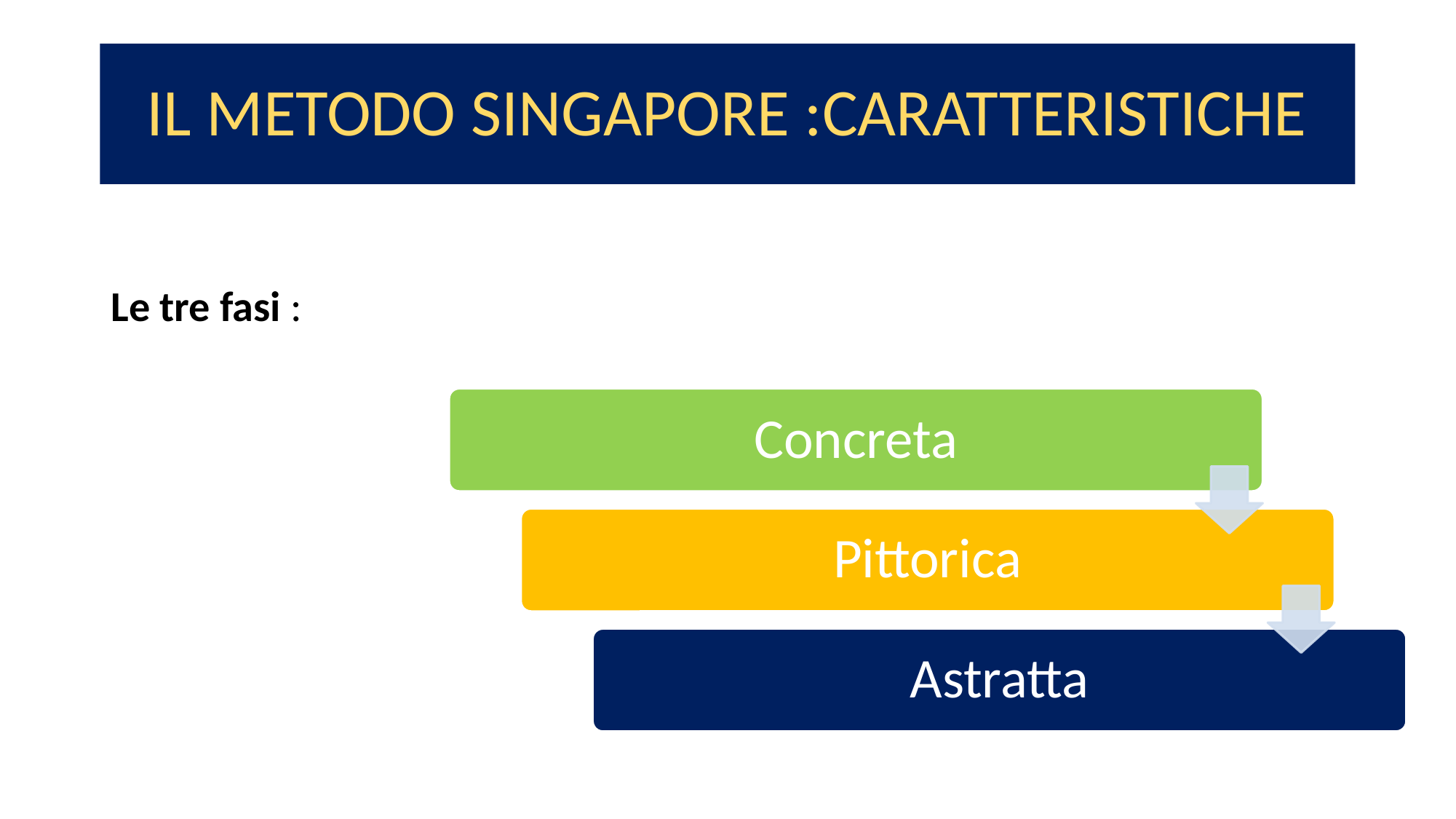

# IL METODO SINGAPORE :CARATTERISTICHE

Le tre fasi :

Concreta
Pittorica
Astratta